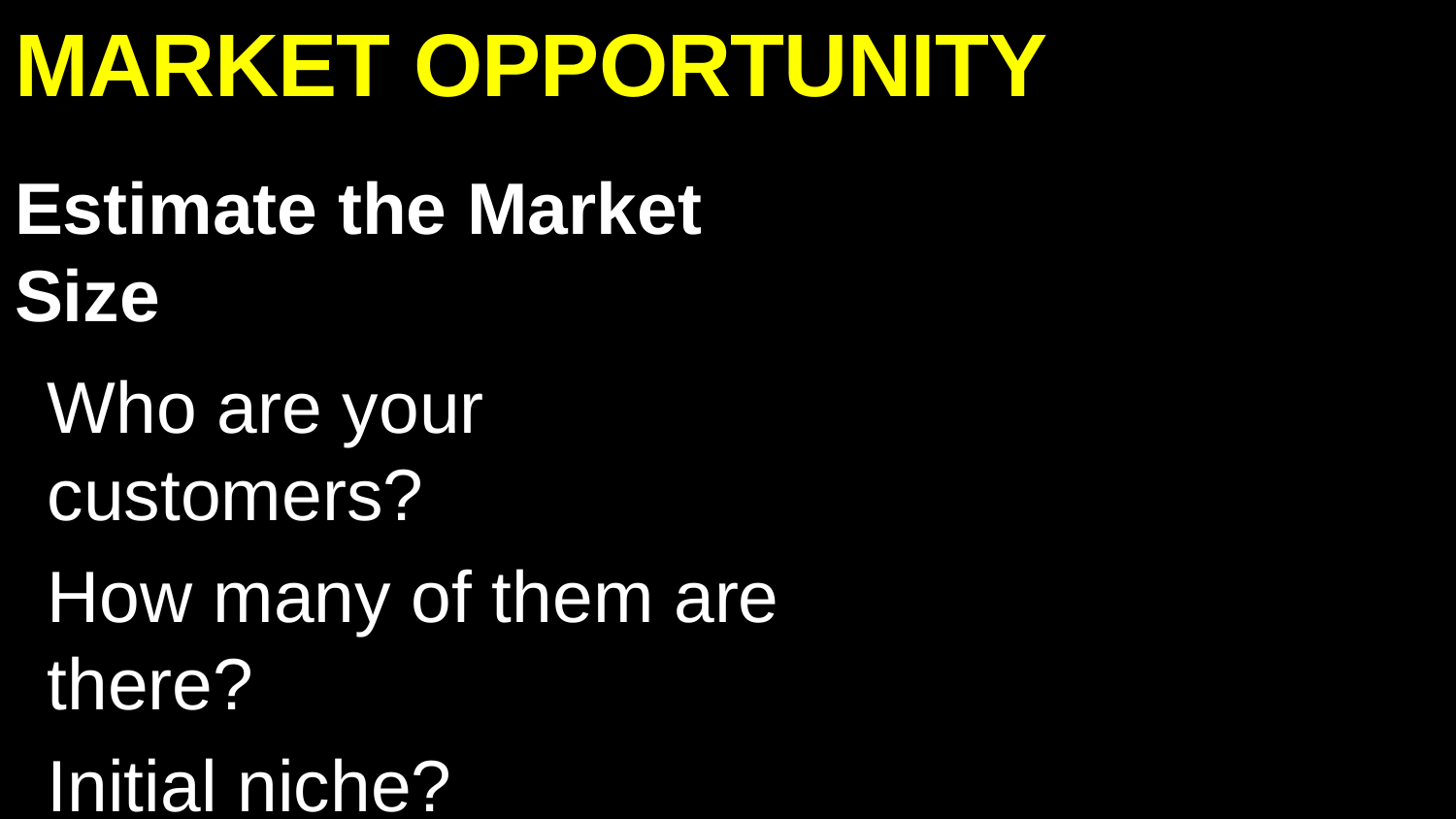

# Market Opportunity
Estimate the Market Size
Who are your customers?
How many of them are there?
Initial niche?
Biggest market?
How big is the market in dollars?